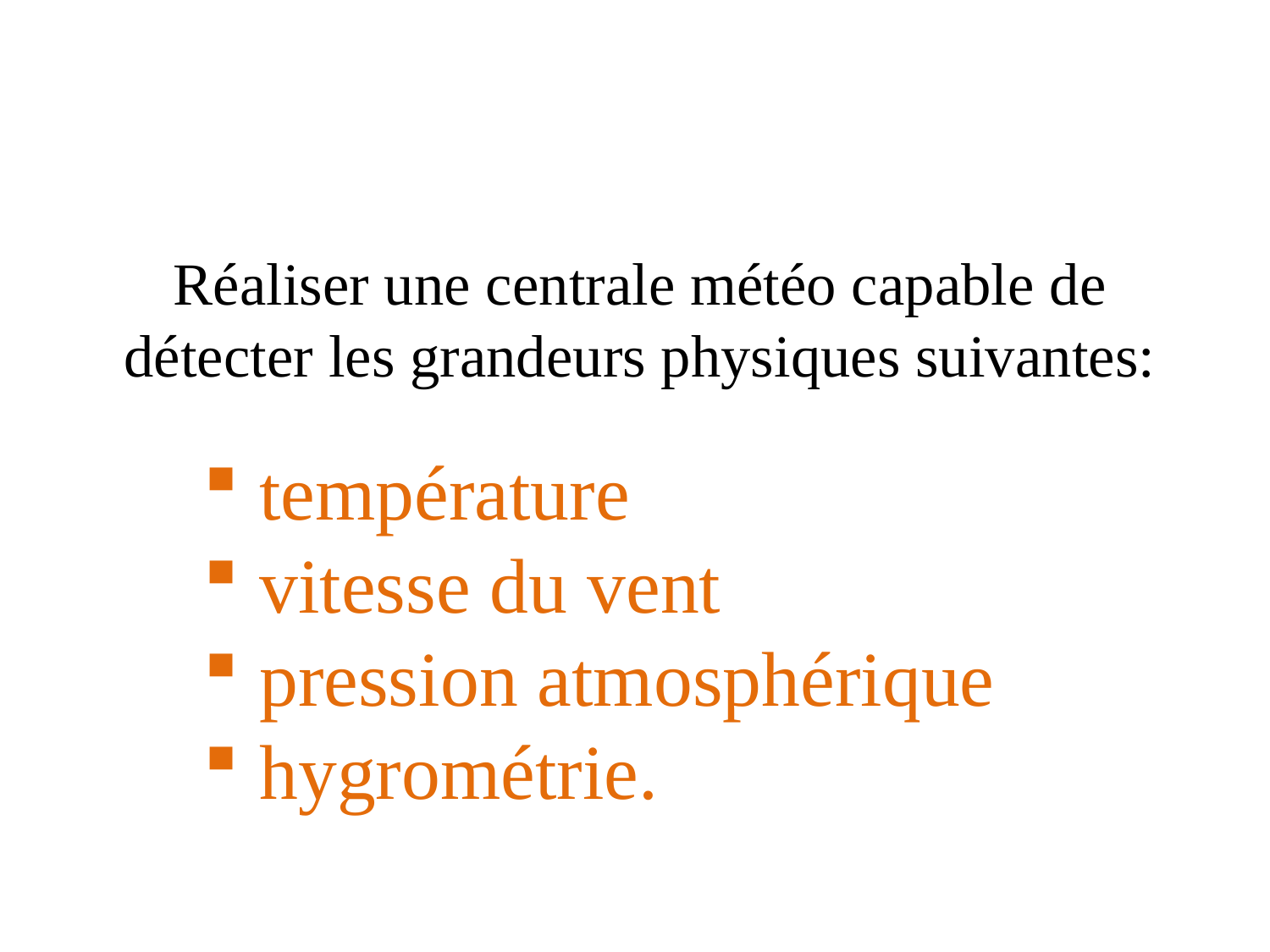

# Réaliser une centrale météo capable de détecter les grandeurs physiques suivantes:
 température
 vitesse du vent
 pression atmosphérique
 hygrométrie.